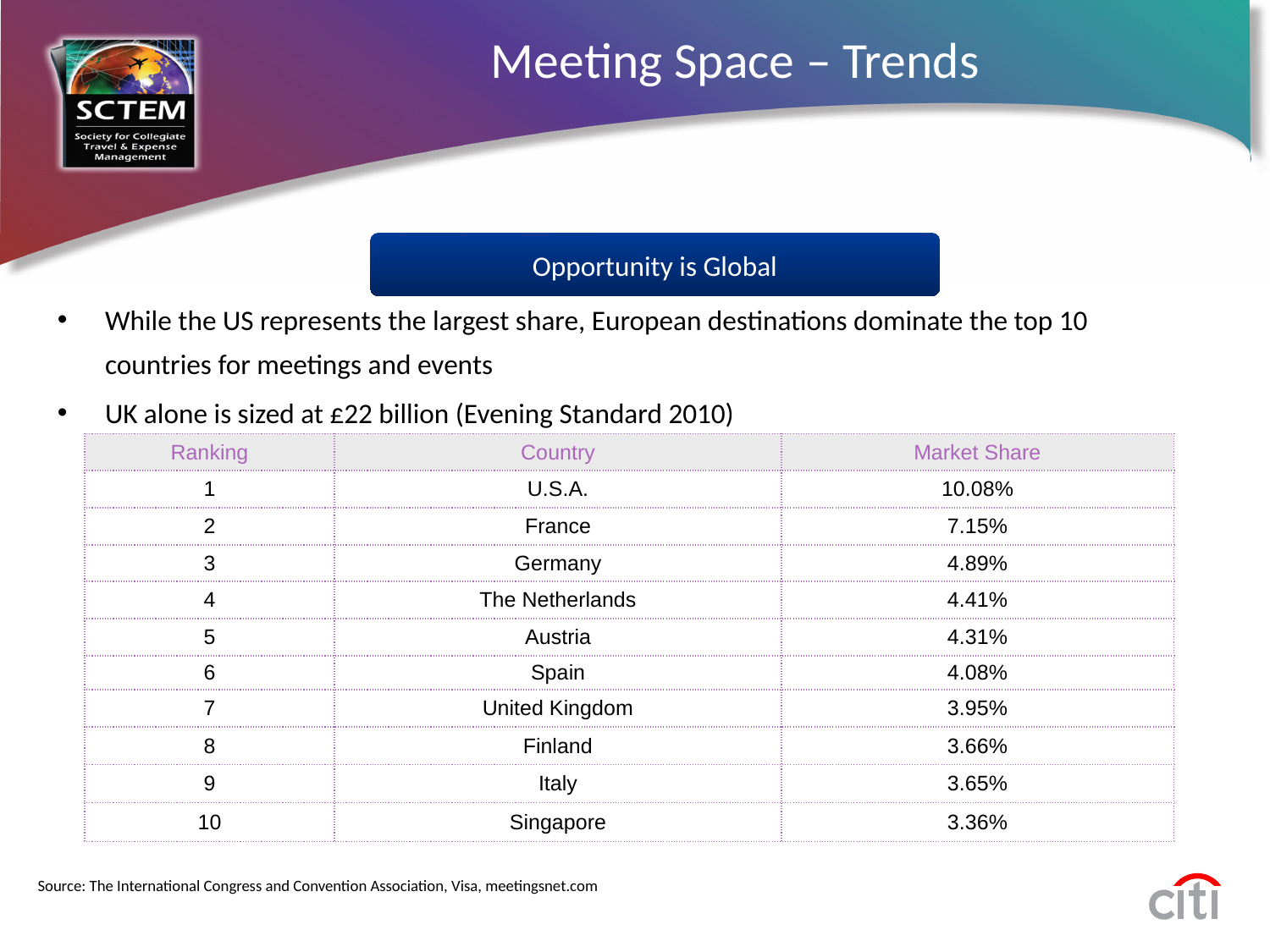

# Meeting Space – Trends
Opportunity is Global
While the US represents the largest share, European destinations dominate the top 10 countries for meetings and events
UK alone is sized at £22 billion (Evening Standard 2010)

| Ranking | Country | Market Share |
| --- | --- | --- |
| 1 | U.S.A. | 10.08% |
| 2 | France | 7.15% |
| 3 | Germany | 4.89% |
| 4 | The Netherlands | 4.41% |
| 5 | Austria | 4.31% |
| 6 | Spain | 4.08% |
| 7 | United Kingdom | 3.95% |
| 8 | Finland | 3.66% |
| 9 | Italy | 3.65% |
| 10 | Singapore | 3.36% |
Source: The International Congress and Convention Association, Visa, meetingsnet.com